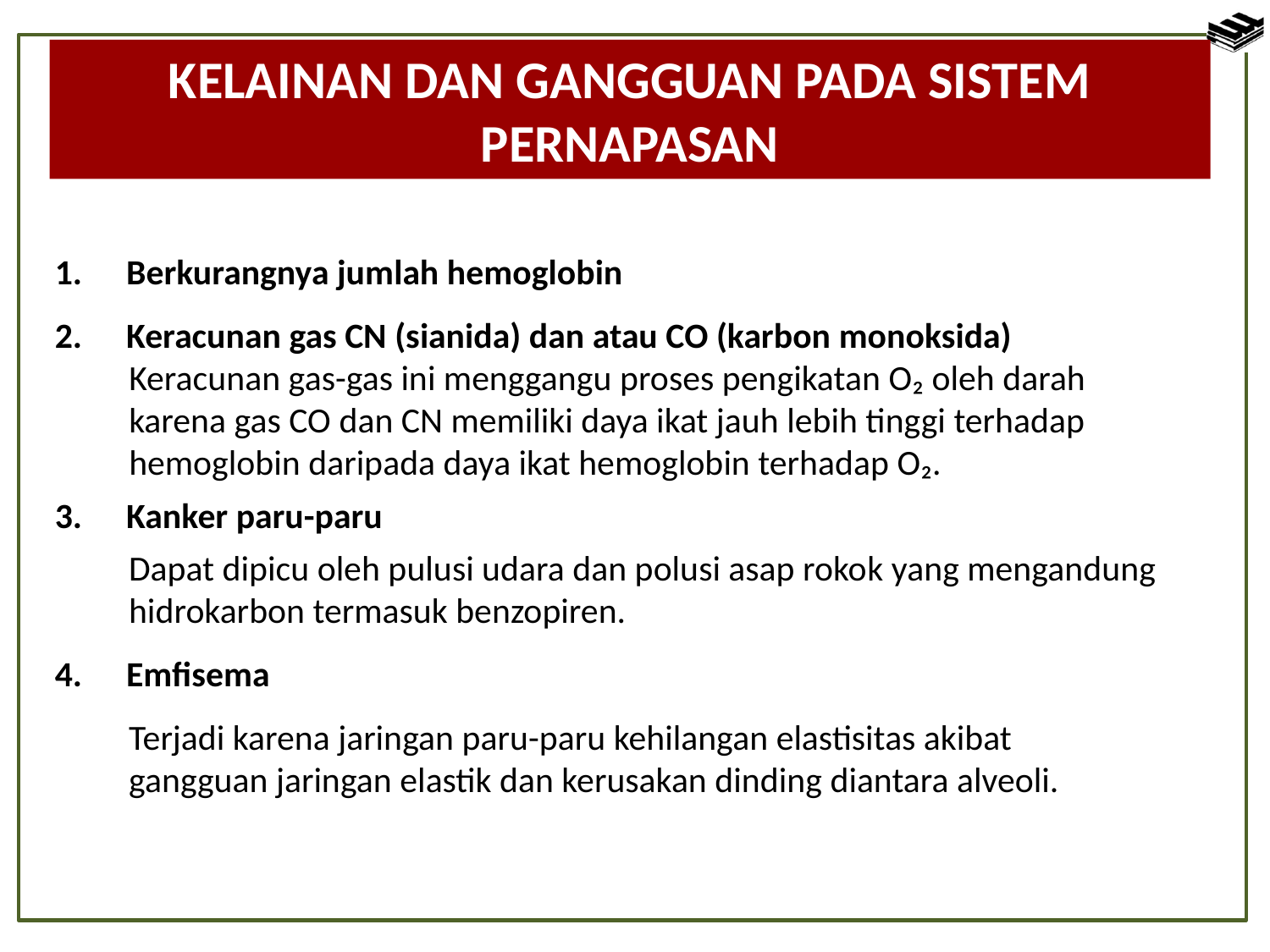

KELAINAN DAN GANGGUAN PADA SISTEM PERNAPASAN
Berkurangnya jumlah hemoglobin
Keracunan gas CN (sianida) dan atau CO (karbon monoksida)
Keracunan gas-gas ini menggangu proses pengikatan O₂ oleh darah karena gas CO dan CN memiliki daya ikat jauh lebih tinggi terhadap hemoglobin daripada daya ikat hemoglobin terhadap O₂.
Kanker paru-paru
Dapat dipicu oleh pulusi udara dan polusi asap rokok yang mengandung hidrokarbon termasuk benzopiren.
Emfisema
Terjadi karena jaringan paru-paru kehilangan elastisitas akibat gangguan jaringan elastik dan kerusakan dinding diantara alveoli.